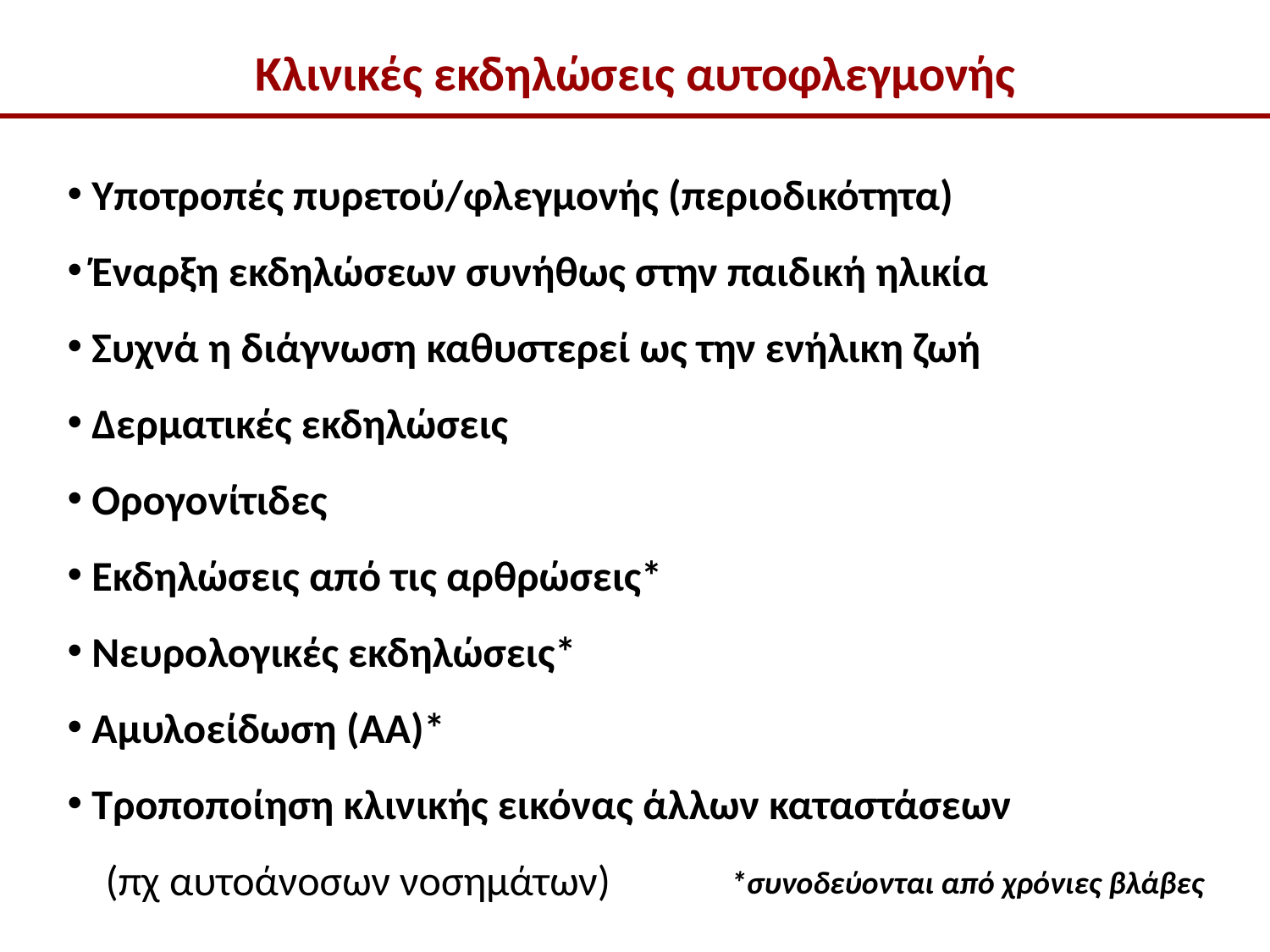

Κλινικές εκδηλώσεις αυτοφλεγμονής
 Υποτροπές πυρετού/φλεγμονής (περιοδικότητα)
 Έναρξη εκδηλώσεων συνήθως στην παιδική ηλικία
 Συχνά η διάγνωση καθυστερεί ως την ενήλικη ζωή
 Δερματικές εκδηλώσεις
 Ορογονίτιδες
 Εκδηλώσεις από τις αρθρώσεις*
 Νευρολογικές εκδηλώσεις*
 Αμυλοείδωση (AA)*
 Τροποποίηση κλινικής εικόνας άλλων καταστάσεων                      (πχ αυτοάνοσων νοσημάτων)
*συνοδεύονται από χρόνιες βλάβες